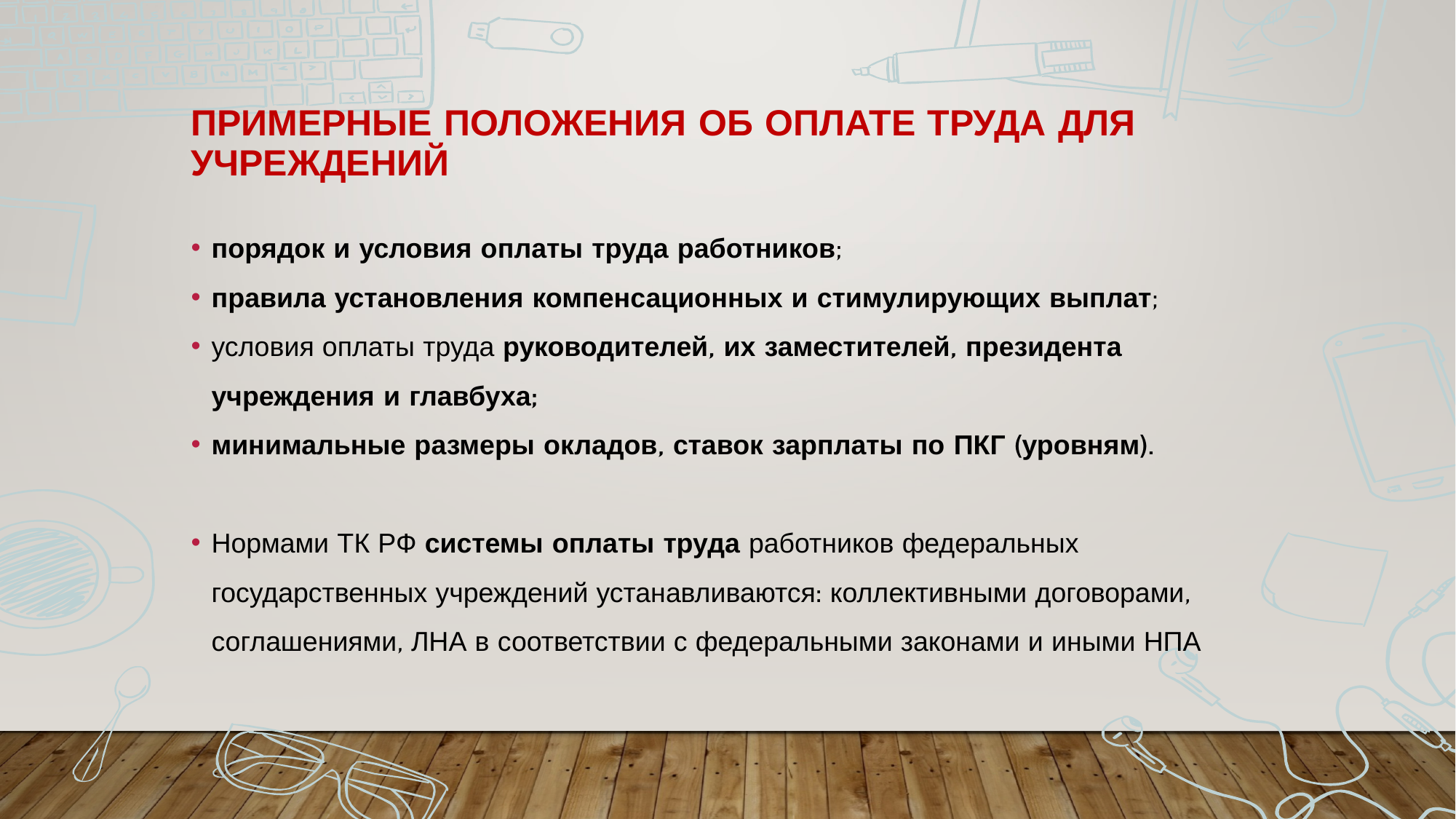

# примерные положения об оплате труда для учреждений
порядок и условия оплаты труда работников;
правила установления компенсационных и стимулирующих выплат;
условия оплаты труда руководителей, их заместителей, президента учреждения и главбуха;
минимальные размеры окладов, ставок зарплаты по ПКГ (уровням).

Нормами ТК РФ системы оплаты труда работников федеральных государственных учреждений устанавливаются: коллективными договорами, соглашениями, ЛНА в соответствии с федеральными законами и иными НПА